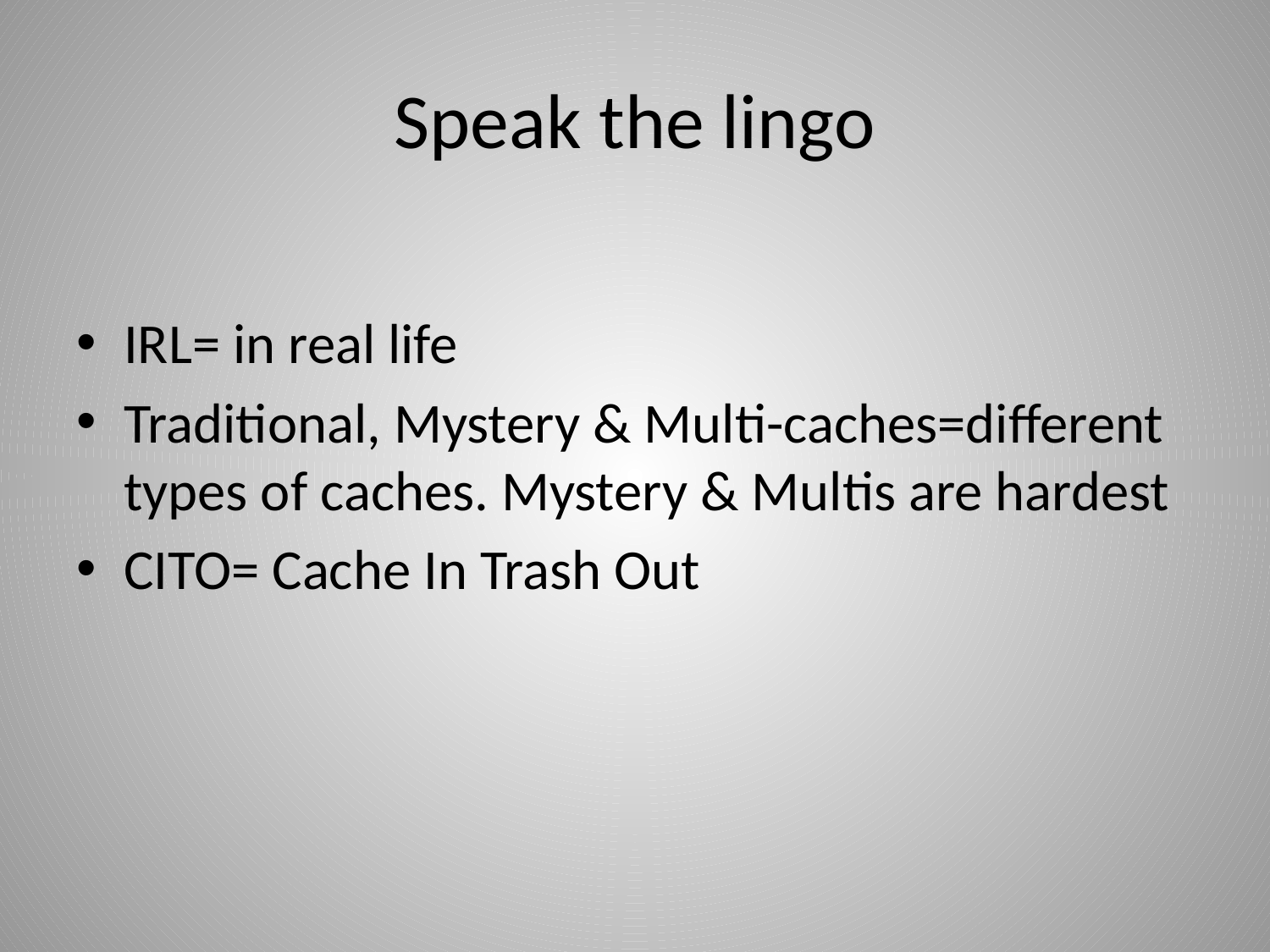

# Speak the lingo

IRL= in real life
Traditional, Mystery & Multi-caches=different types of caches. Mystery & Multis are hardest
CITO= Cache In Trash Out